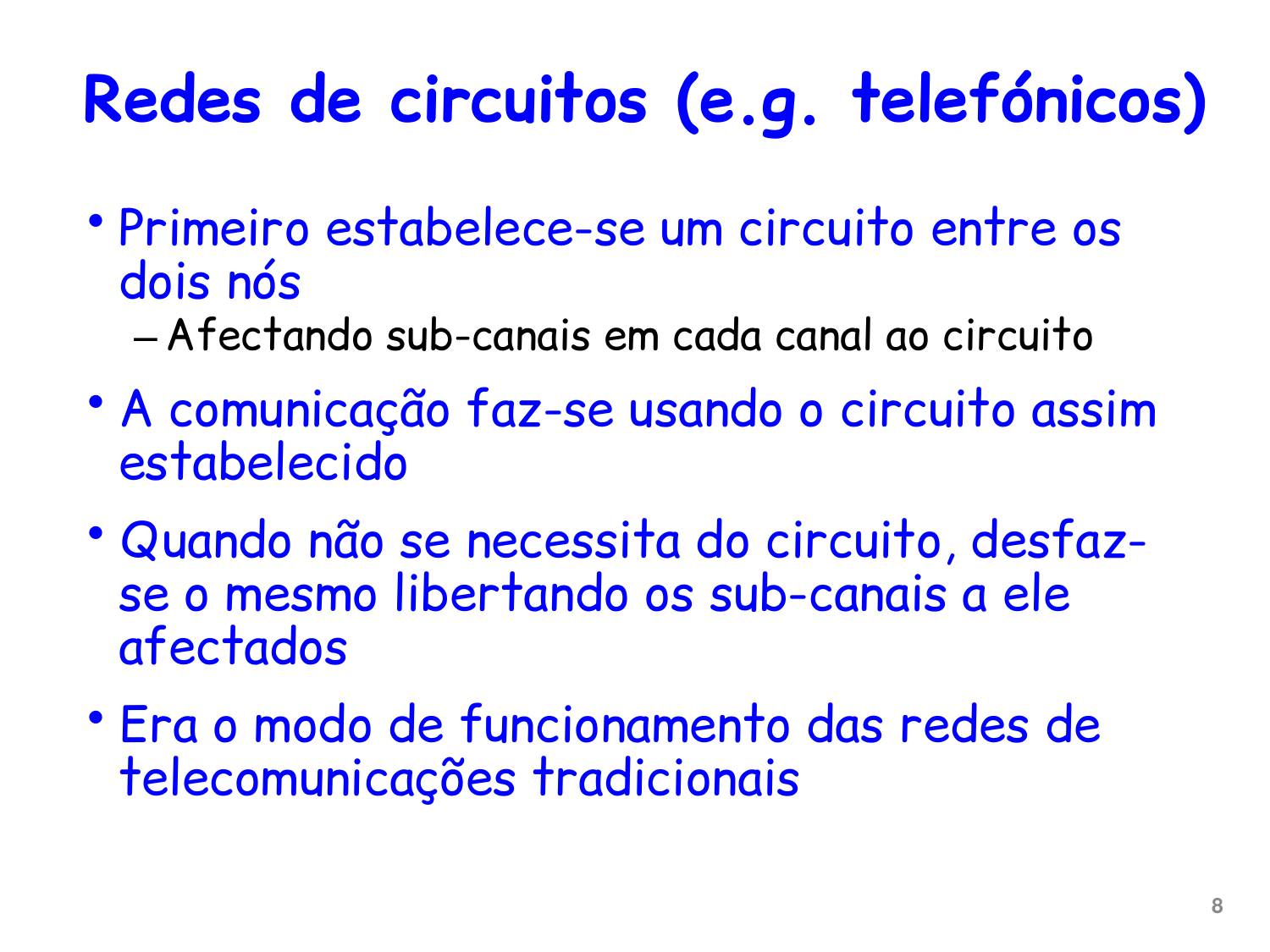

Redes de circuitos (e.g. telefónicos)
Primeiro estabelece-se um circuito entre os dois nós
Afectando sub-canais em cada canal ao circuito
A comunicação faz-se usando o circuito assim estabelecido
Quando não se necessita do circuito, desfaz-se o mesmo libertando os sub-canais a ele afectados
Era o modo de funcionamento das redes de telecomunicações tradicionais
8